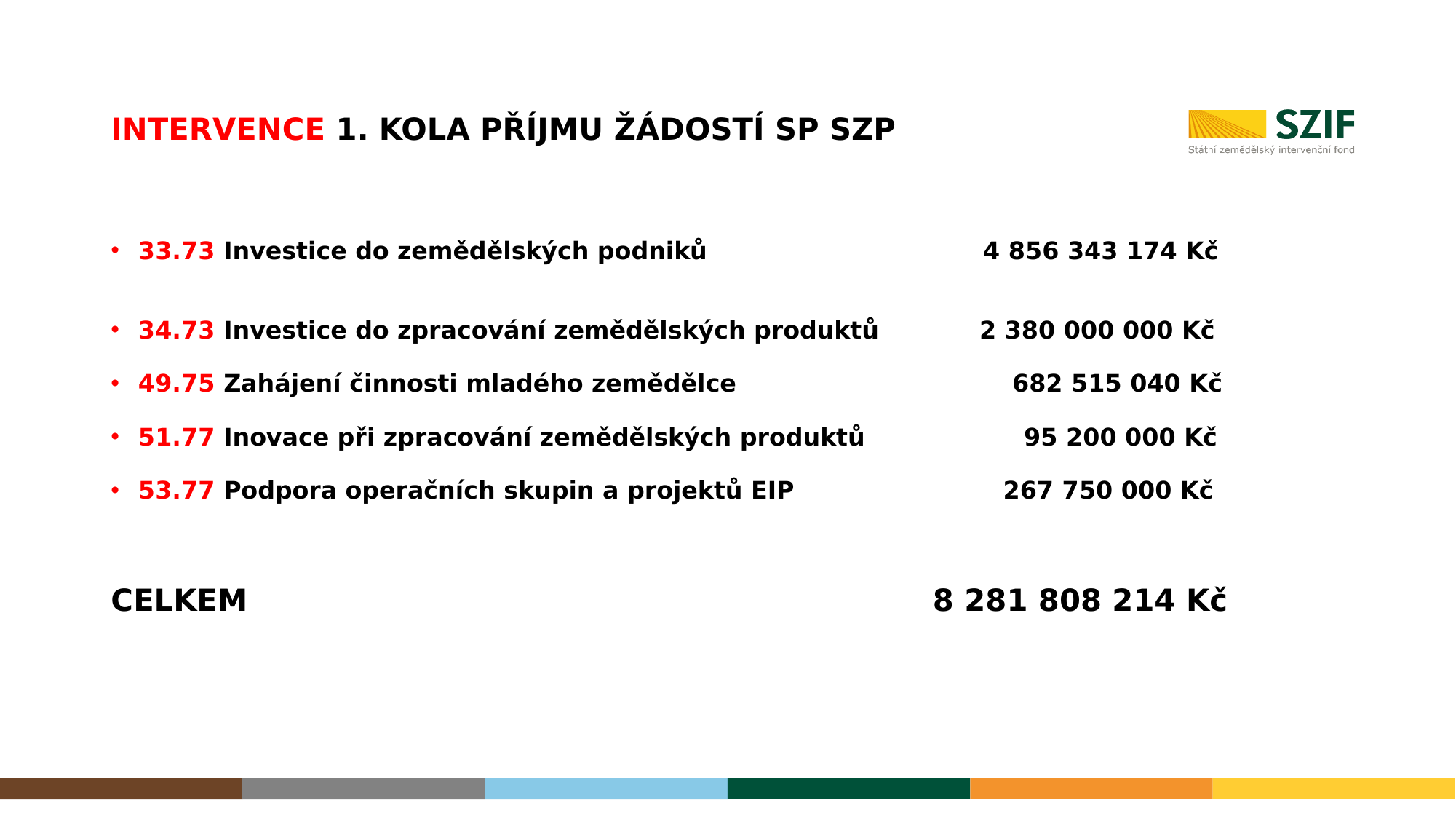

INTERVENCE 1. kola příjmu žádostí SP SZP
33.73 Investice do zemědělských podniků                                 4 856 343 174 Kč
34.73 Investice do zpracování zemědělských produktů            2 380 000 000 Kč
49.75 Zahájení činnosti mladého zemědělce                                 682 515 040 Kč
51.77 Inovace při zpracování zemědělských produktů                   95 200 000 Kč
53.77 Podpora operačních skupin a projektů EIP                         267 750 000 Kč

CELKEM                                                                 8 281 808 214 Kč